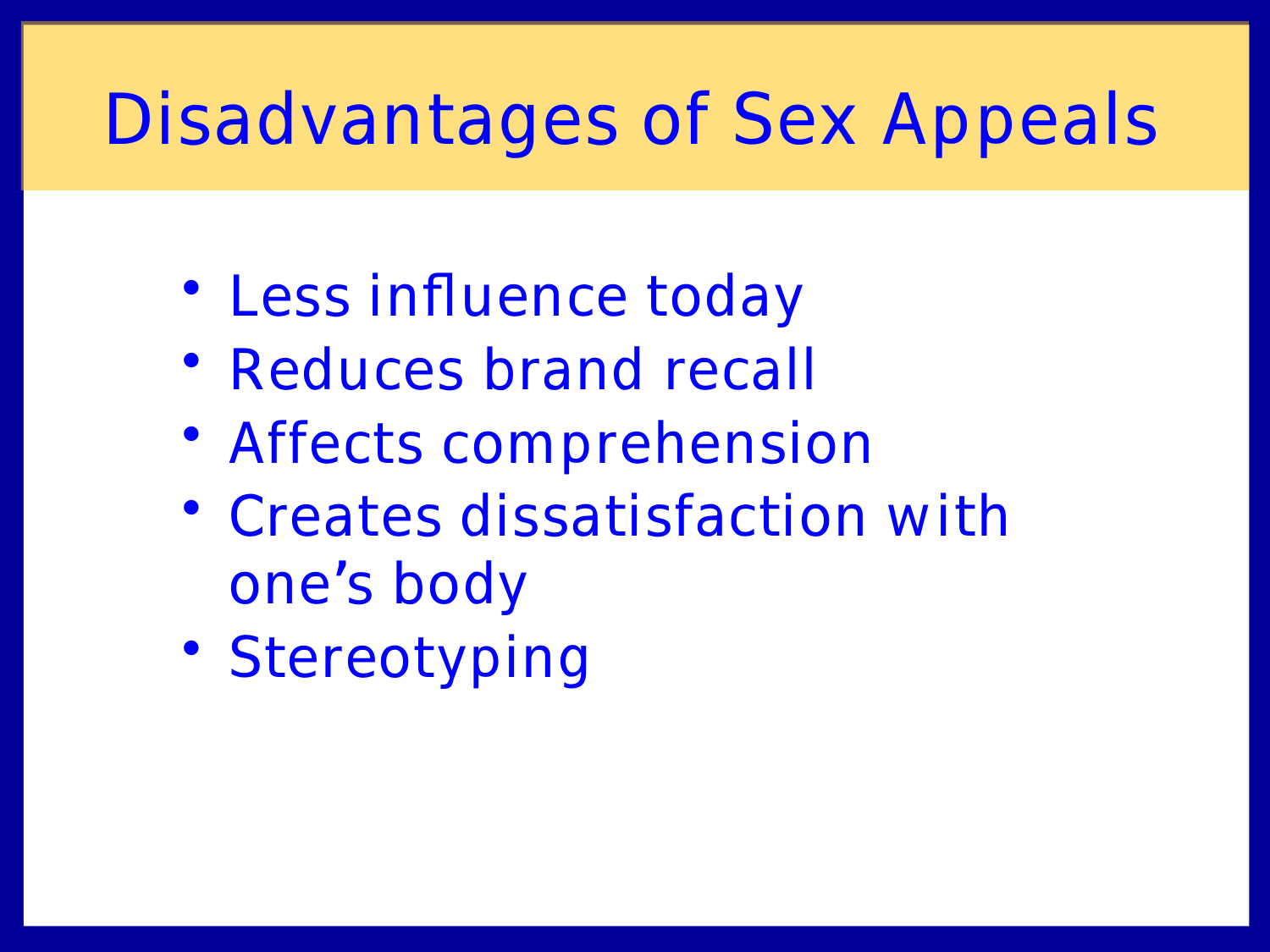

Disadvantages of Sex Appeals
Less influence today
Reduces brand recall
Affects comprehension
Creates dissatisfaction with one’s body
Stereotyping